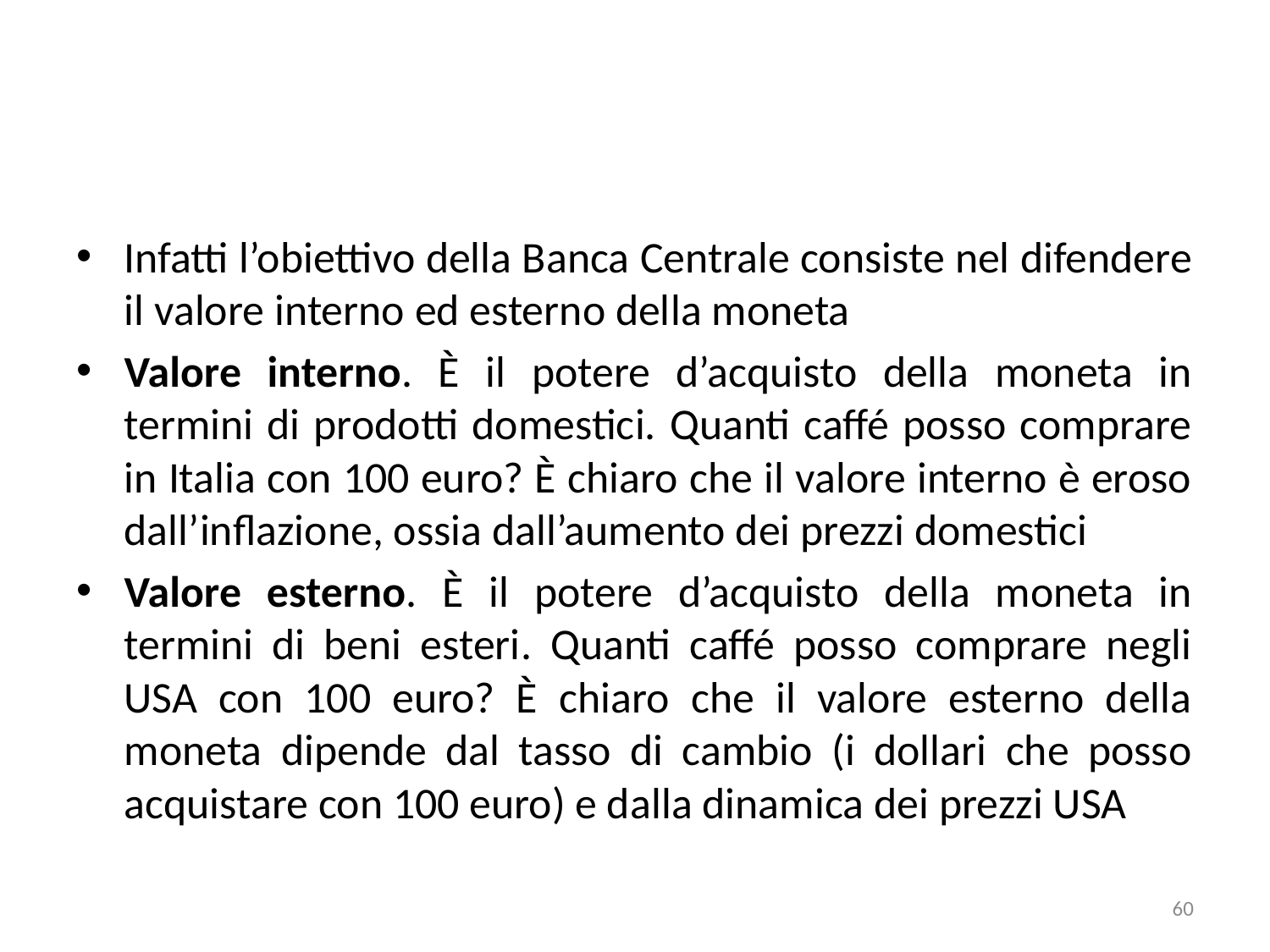

#
Infatti l’obiettivo della Banca Centrale consiste nel difendere il valore interno ed esterno della moneta
Valore interno. È il potere d’acquisto della moneta in termini di prodotti domestici. Quanti caffé posso comprare in Italia con 100 euro? È chiaro che il valore interno è eroso dall’inflazione, ossia dall’aumento dei prezzi domestici
Valore esterno. È il potere d’acquisto della moneta in termini di beni esteri. Quanti caffé posso comprare negli USA con 100 euro? È chiaro che il valore esterno della moneta dipende dal tasso di cambio (i dollari che posso acquistare con 100 euro) e dalla dinamica dei prezzi USA
60